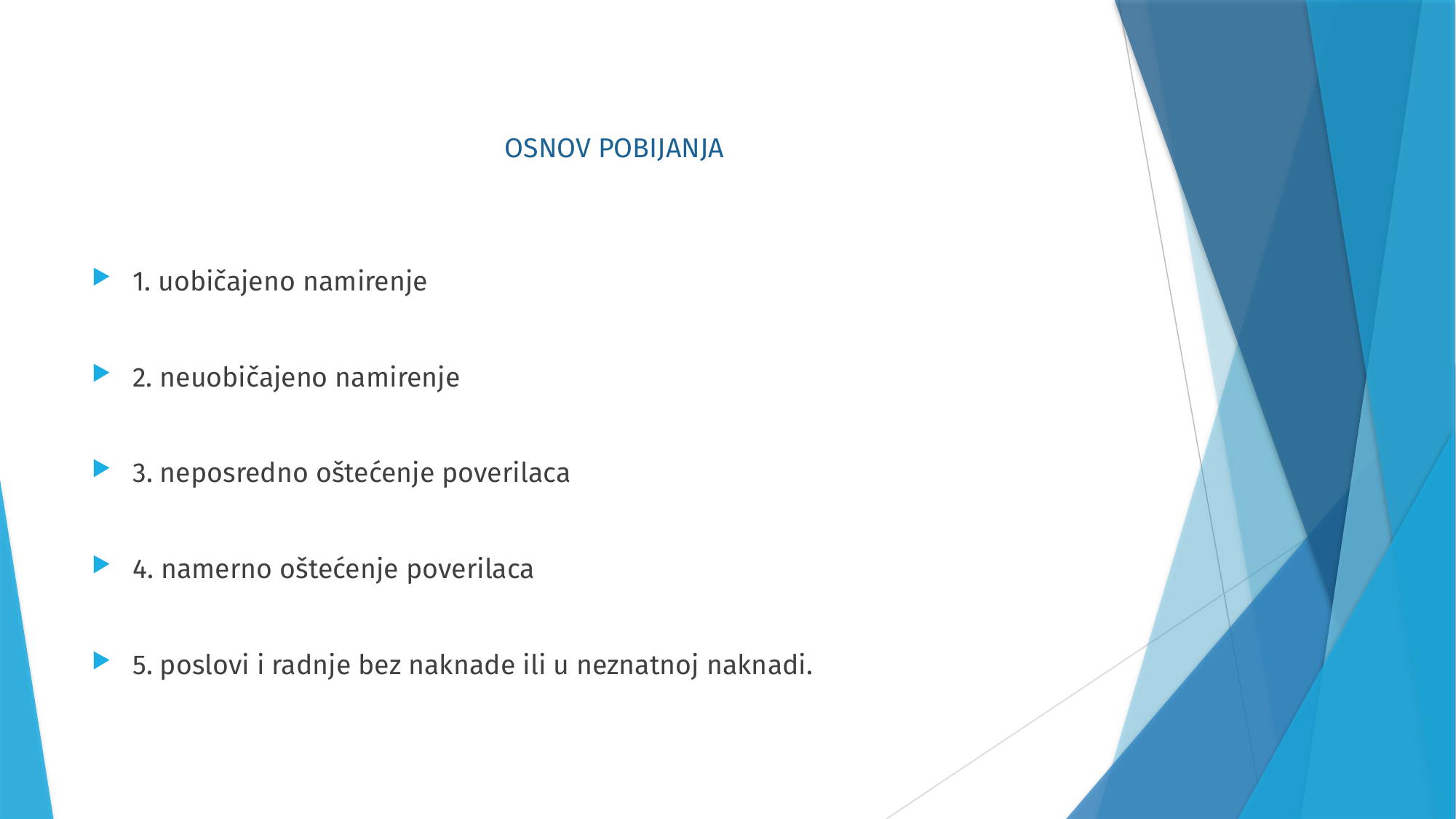

OSNOV POBIJANJA
1. uobičajeno namirenje

2. neuobičajeno namirenje

3. neposredno oštećenje poverilaca

4. namerno oštećenje poverilaca

5. poslovi i radnje bez naknade ili u neznatnoj naknadi.